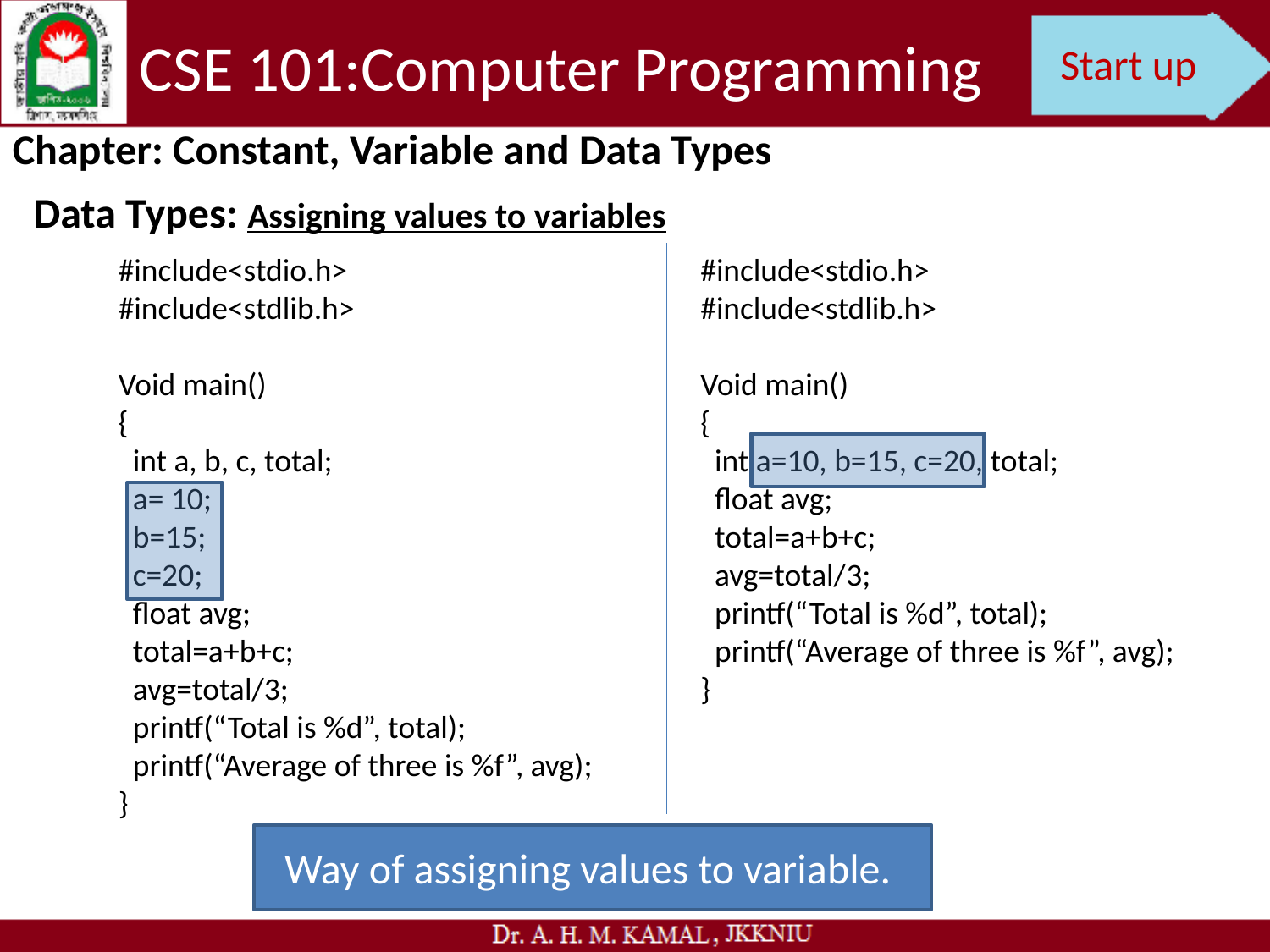

CSE 101:Computer Programming
Start up
Chapter: Constant, Variable and Data Types
Data Types: Assigning values to variables
#include<stdio.h>
#include<stdlib.h>

Void main()
{
  int a, b, c, total;
  a= 10;
  b=15;
  c=20;
  float avg;
  total=a+b+c;
  avg=total/3;
  printf(“Total is %d”, total);
  printf(“Average of three is %f”, avg);
}
#include<stdio.h>
#include<stdlib.h>

Void main()
{
  int a=10, b=15, c=20, total;
  float avg;
  total=a+b+c;
  avg=total/3;
  printf(“Total is %d”, total);
  printf(“Average of three is %f”, avg);
}

Way of assigning values to variable.